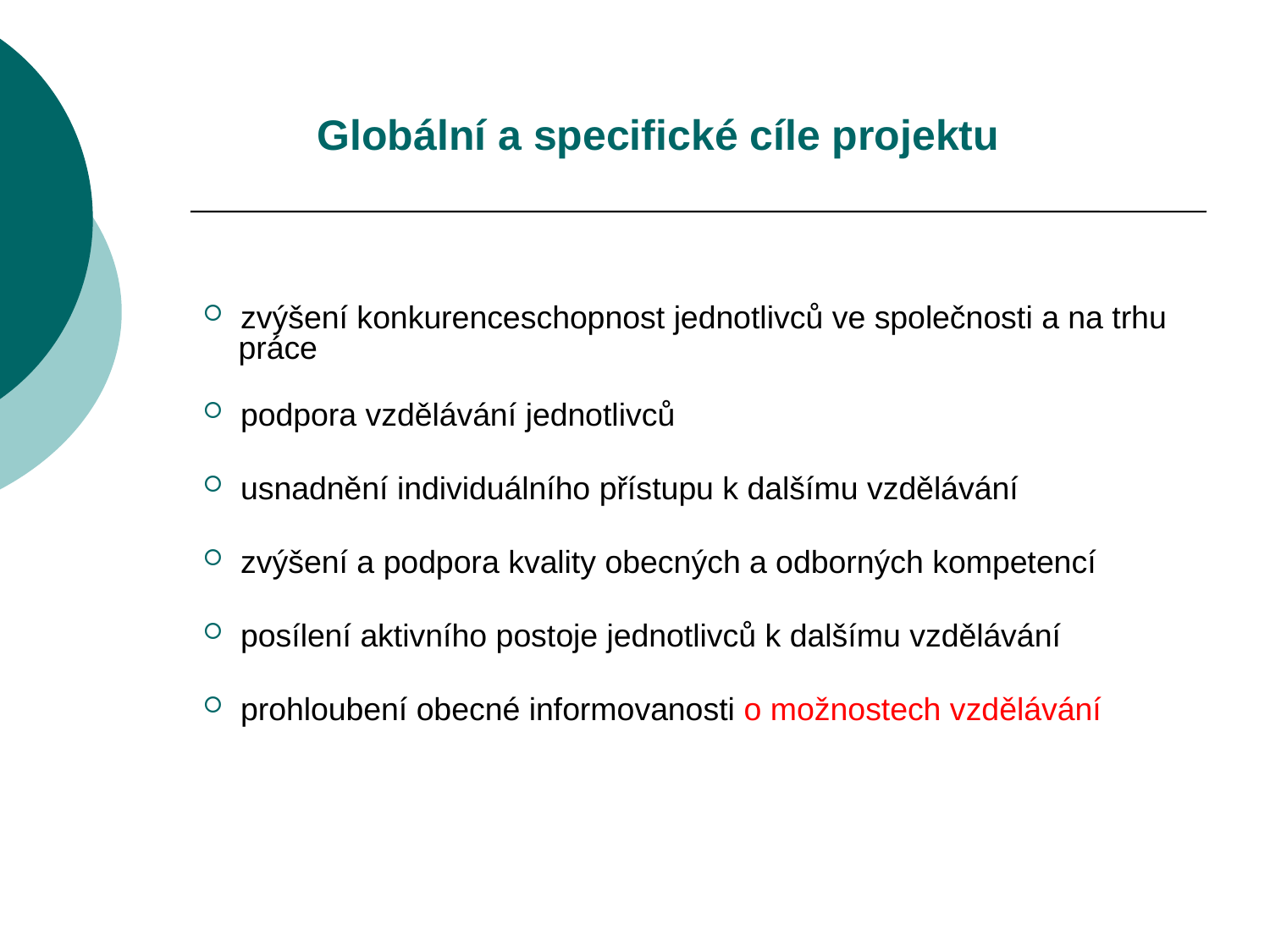

zvýšení konkurenceschopnost jednotlivců ve společnosti a na trhu
    práce
  podpora vzdělávání jednotlivců

  usnadnění individuálního přístupu k dalšímu vzdělávání

  zvýšení a podpora kvality obecných a odborných kompetencí

  posílení aktivního postoje jednotlivců k dalšímu vzdělávání

  prohloubení obecné informovanosti o možnostech vzdělávání
Globální a specifické cíle projektu